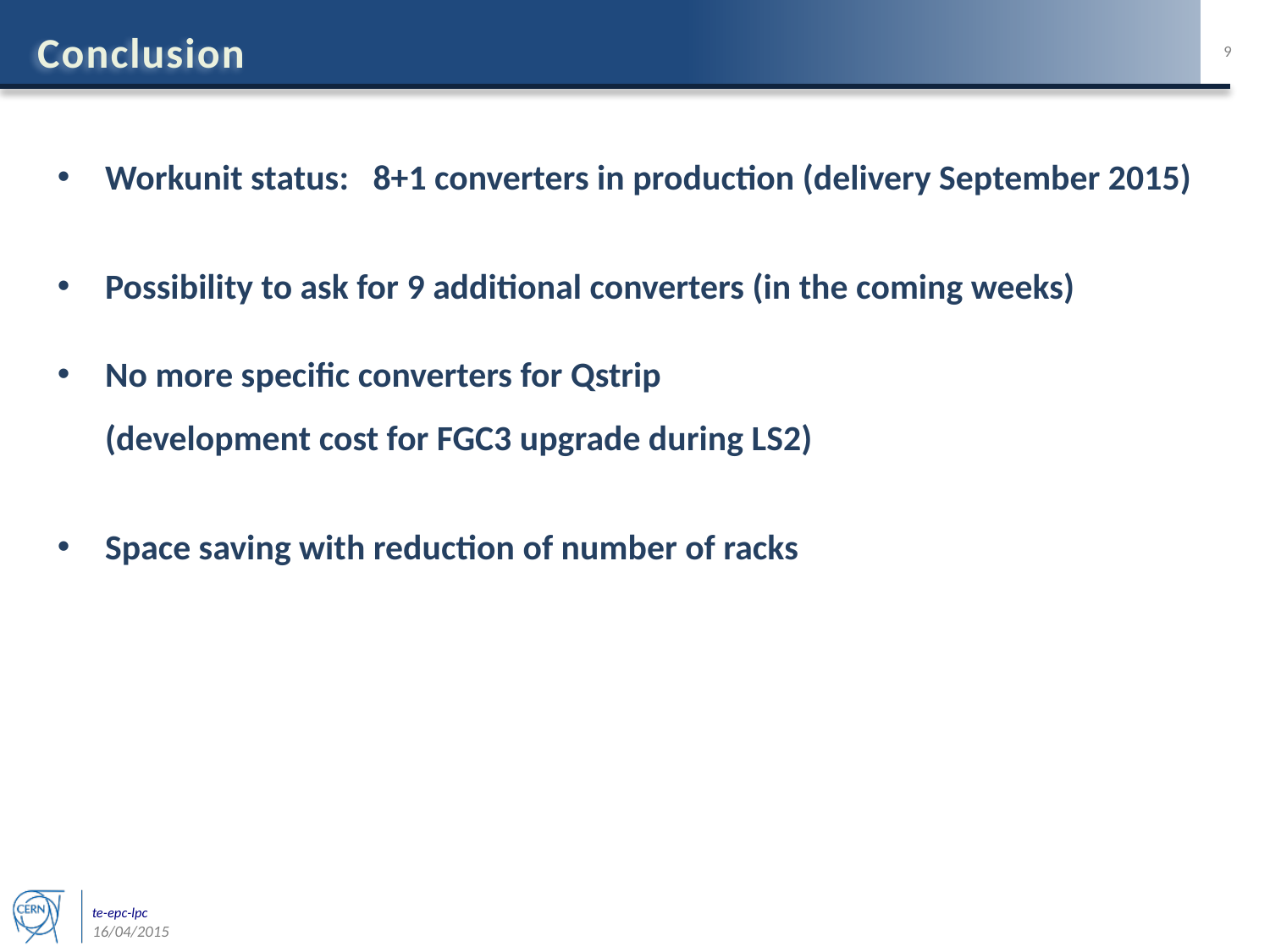

# Conclusion
Workunit status:   8+1 converters in production (delivery September 2015)
Possibility to ask for 9 additional converters (in the coming weeks)
No more specific converters for Qstrip
(development cost for FGC3 upgrade during LS2)
Space saving with reduction of number of racks